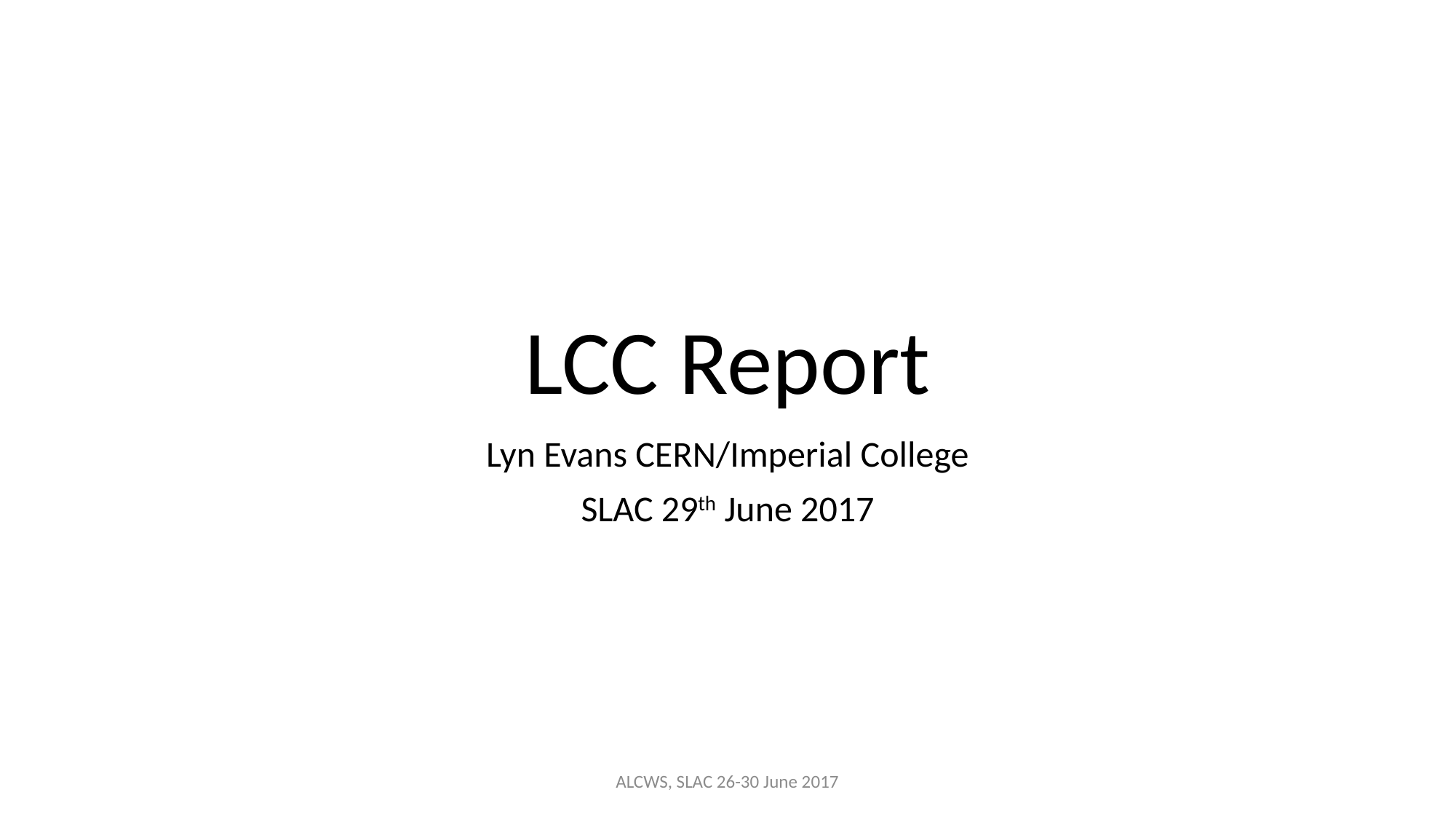

# LCC Report
Lyn Evans CERN/Imperial College
SLAC 29th June 2017
ALCWS, SLAC 26-30 June 2017